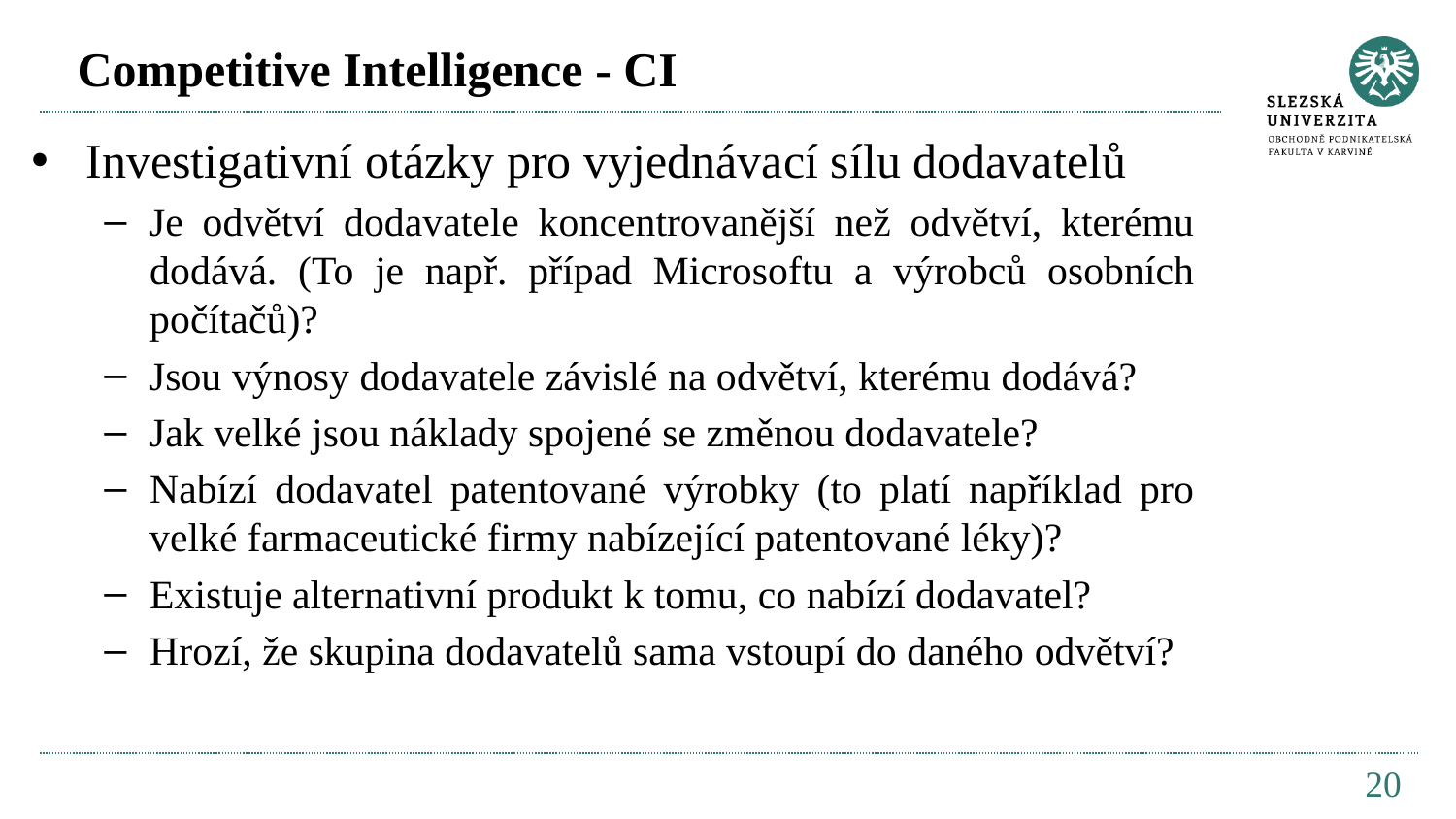

# Competitive Intelligence - CI
Investigativní otázky pro vyjednávací sílu dodavatelů
Je odvětví dodavatele koncentrovanější než odvětví, kterému dodává. (To je např. případ Microsoftu a výrobců osobních počítačů)?
Jsou výnosy dodavatele závislé na odvětví, kterému dodává?
Jak velké jsou náklady spojené se změnou dodavatele?
Nabízí dodavatel patentované výrobky (to platí například pro velké farmaceutické firmy nabízející patentované léky)?
Existuje alternativní produkt k tomu, co nabízí dodavatel?
Hrozí, že skupina dodavatelů sama vstoupí do daného odvětví?

20